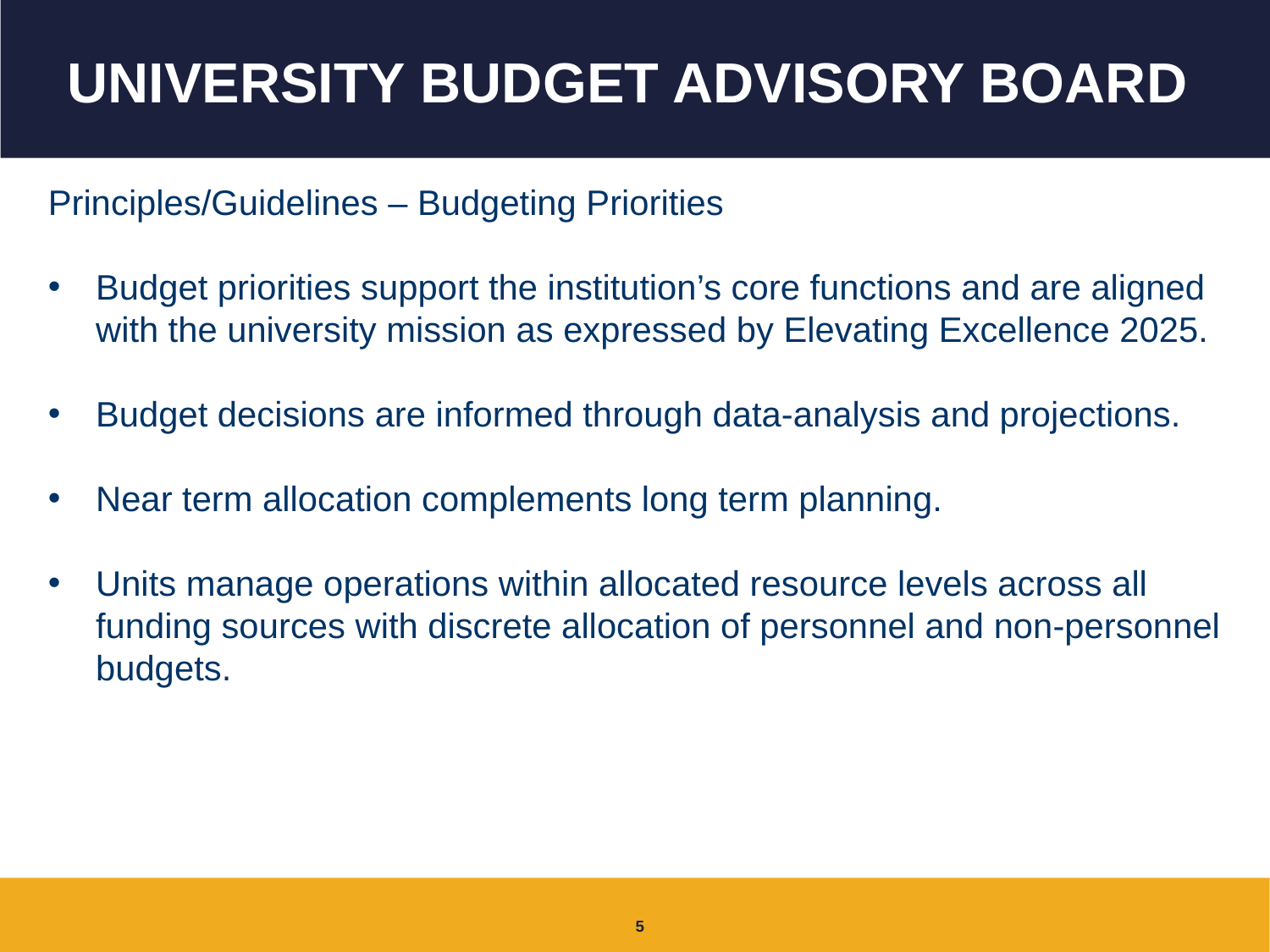

# University Budget advisory board
Principles/Guidelines – Budgeting Priorities

Budget priorities support the institution’s core functions and are aligned with the university mission as expressed by Elevating Excellence 2025.

Budget decisions are informed through data-analysis and projections.

Near term allocation complements long term planning.

Units manage operations within allocated resource levels across all funding sources with discrete allocation of personnel and non-personnel budgets.

5